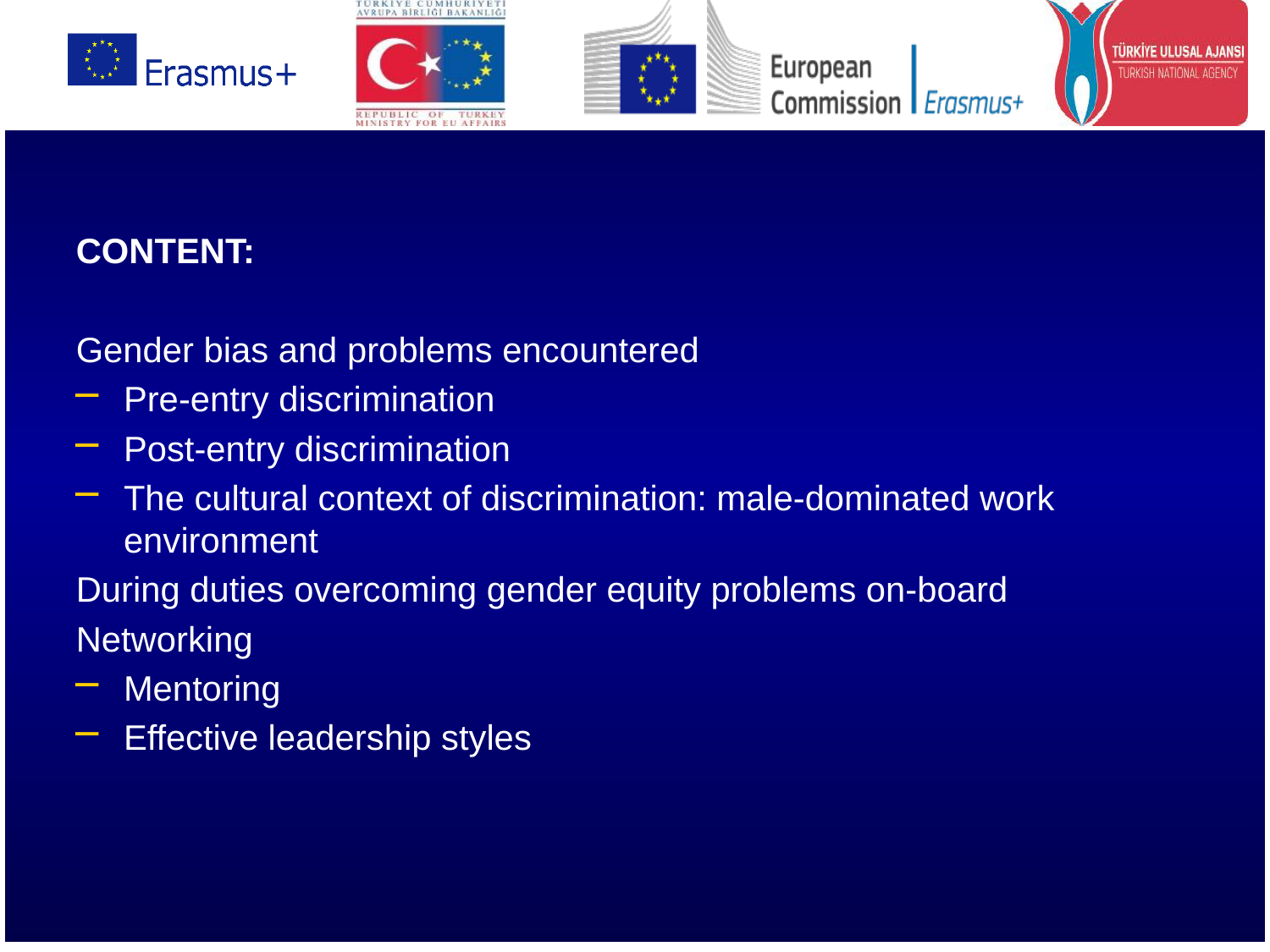

CONTENT:

Gender bias and problems encountered
Pre-entry discrimination
Post-entry discrimination
The cultural context of discrimination: male-dominated work environment
During duties overcoming gender equity problems on-board
Networking
Mentoring
Effective leadership styles